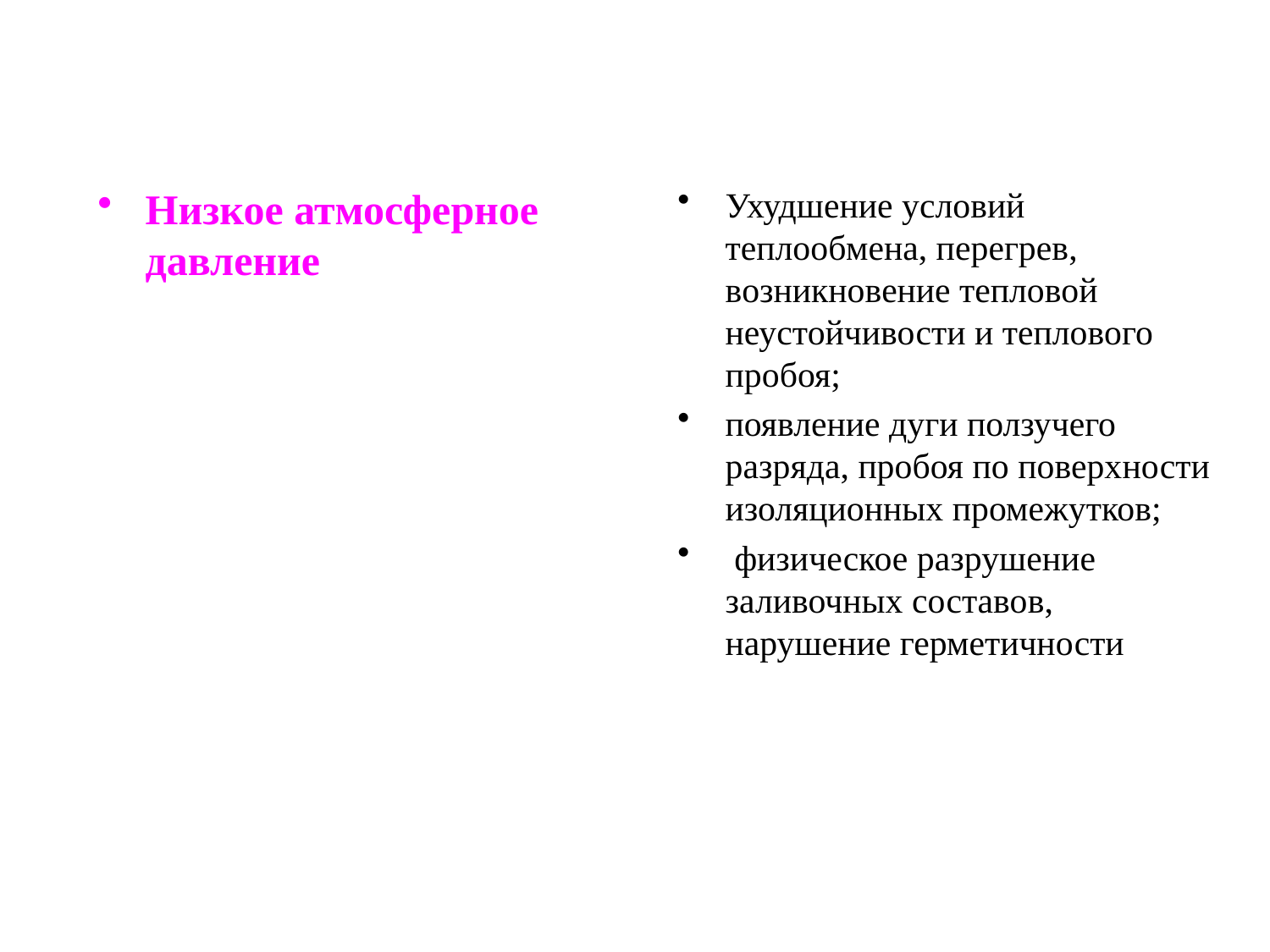

Низкое атмосферное давление
Ухудшение условий теплообмена, перегрев, возникновение тепловой неустойчивости и теплового пробоя;
появление дуги ползучего разряда, пробоя по поверхности изоляционных промежутков;
 физическое разрушение заливочных составов, нарушение герметичности